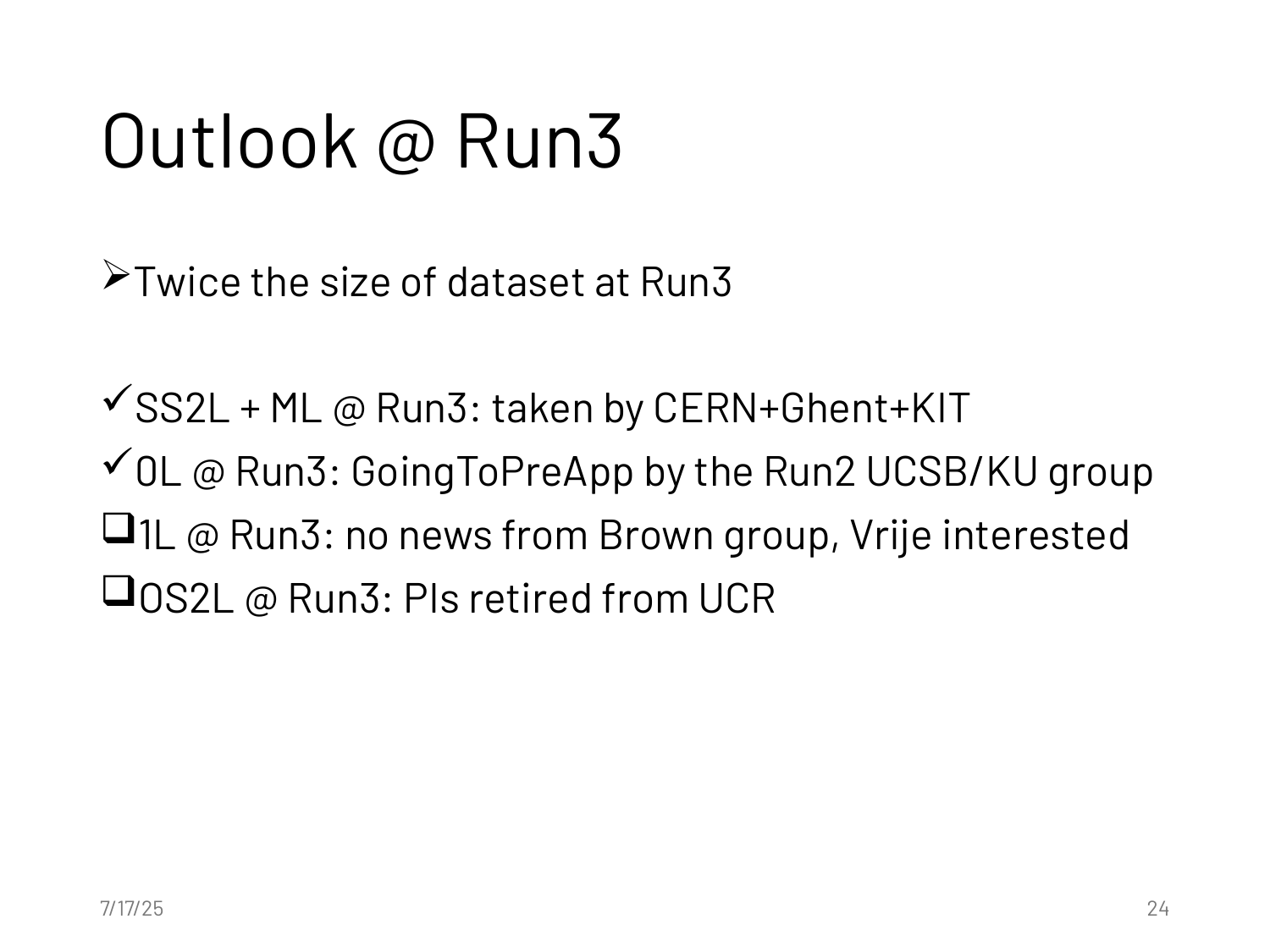

# Outlook @ Run3
Twice the size of dataset at Run3

SS2L + ML @ Run3: taken by CERN+Ghent+KIT
0L @ Run3: GoingToPreApp by the Run2 UCSB/KU group
1L @ Run3: no news from Brown group, Vrije interested
OS2L @ Run3: PIs retired from UCR
7/17/25
24